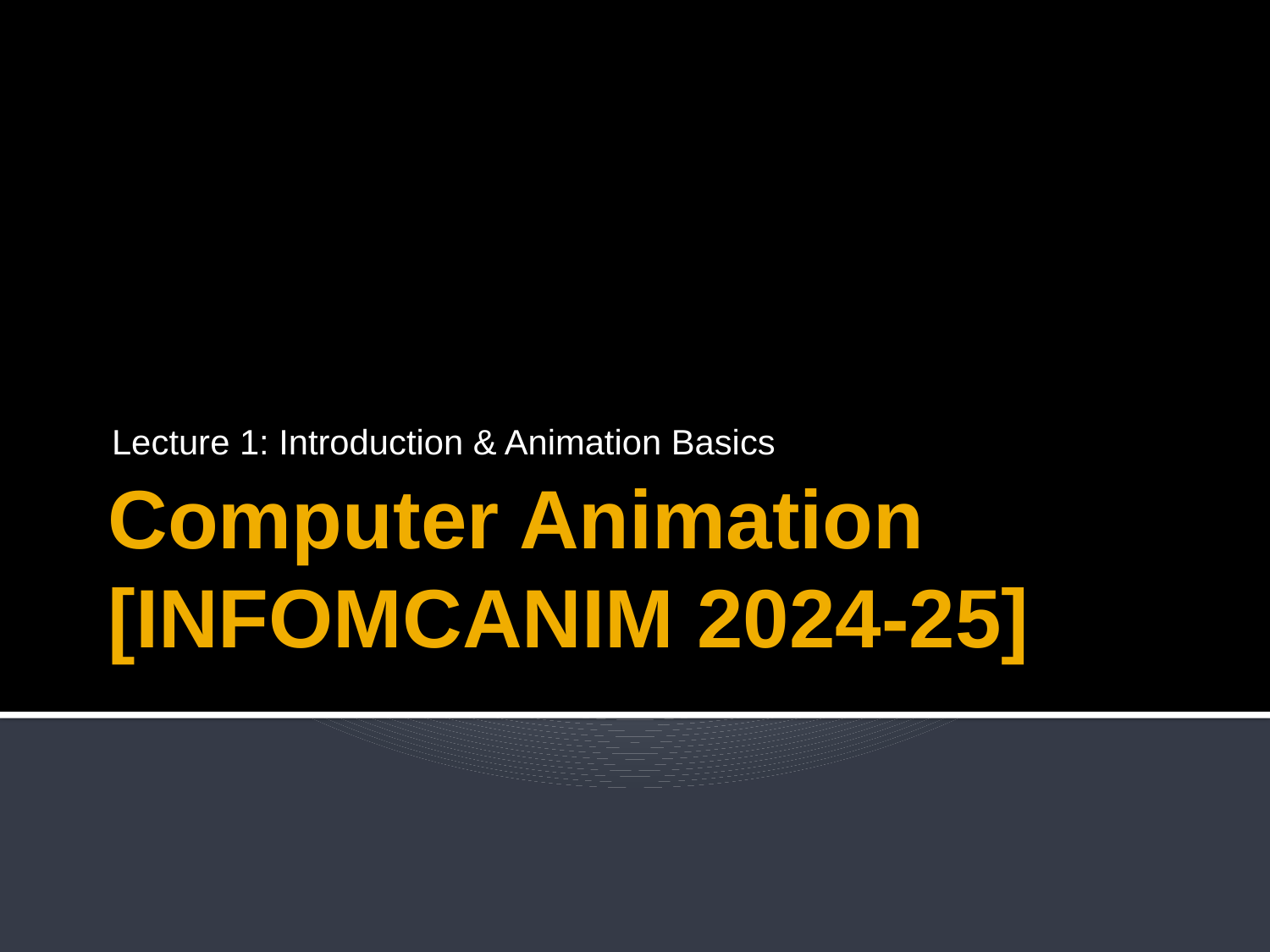

Lecture 1: Introduction & Animation Basics
# Computer Animation [INFOMCANIM 2024-25]